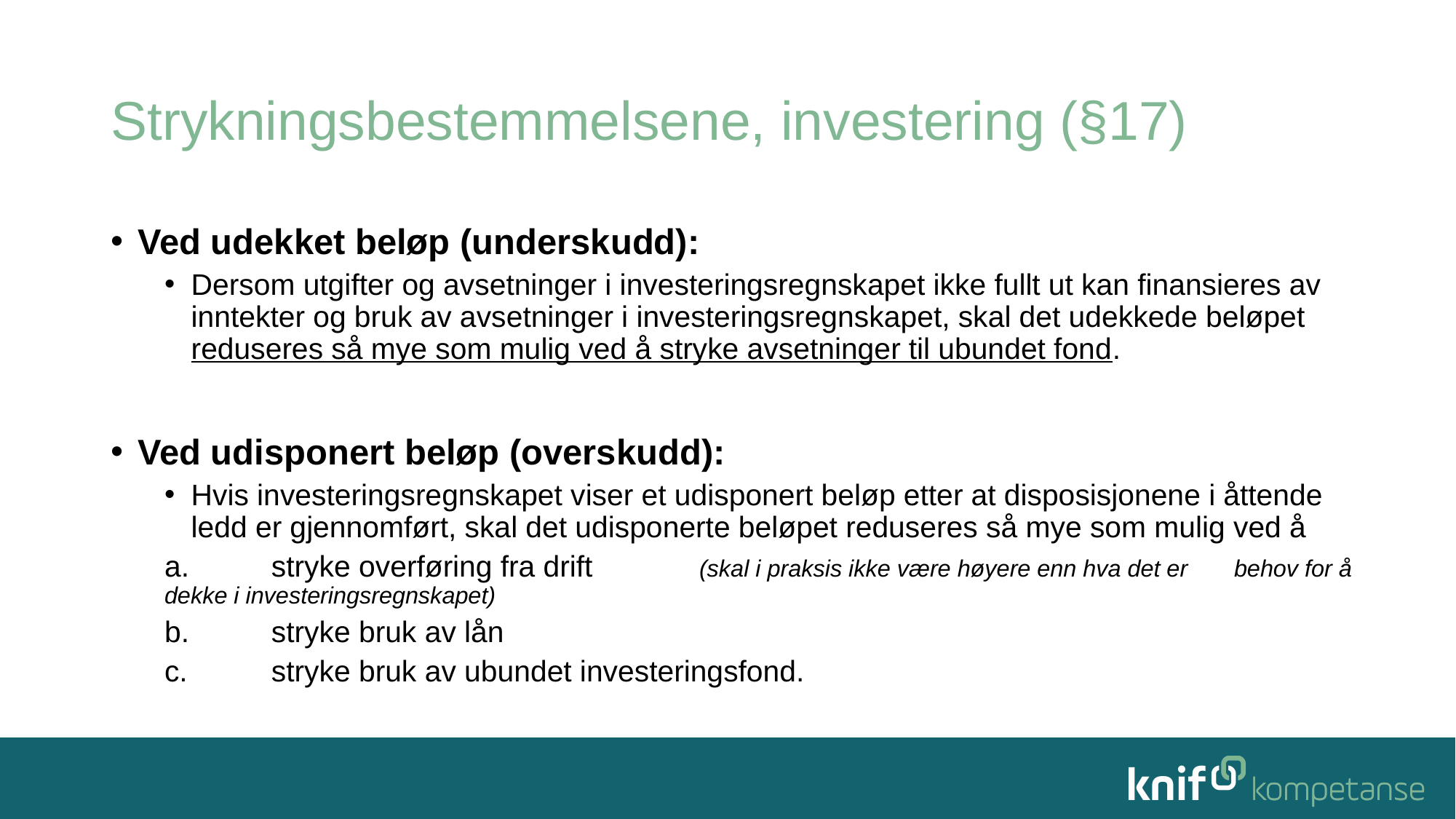

# Strykningsbestemmelsene, investering (§17)
Ved udekket beløp (underskudd):
Dersom utgifter og avsetninger i investeringsregnskapet ikke fullt ut kan finansieres av inntekter og bruk av avsetninger i investeringsregnskapet, skal det udekkede beløpet reduseres så mye som mulig ved å stryke avsetninger til ubundet fond.

Ved udisponert beløp (overskudd):
Hvis investeringsregnskapet viser et udisponert beløp etter at disposisjonene i åttende ledd er gjennomført, skal det udisponerte beløpet reduseres så mye som mulig ved å
	a.	stryke overføring fra drift 	(skal i praksis ikke være høyere enn hva det er 							behov for å dekke i investeringsregnskapet)
	b.	stryke bruk av lån
	c.	stryke bruk av ubundet investeringsfond.